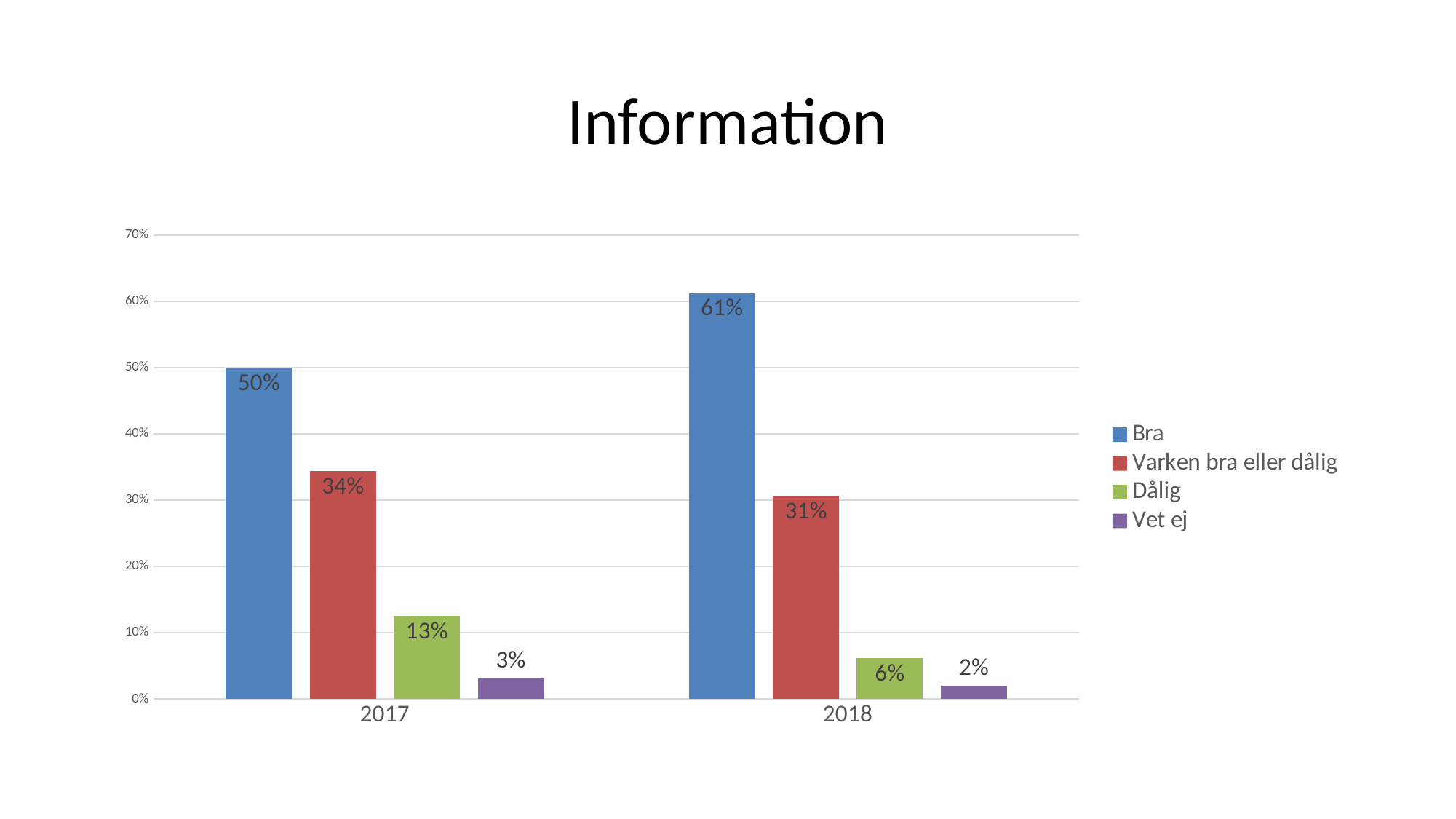

# Information

### Chart

| Category | Bra | Varken bra eller dålig | Dålig | Vet ej |
|---|---|---|---|---|
| 2017 | 0.5 | 0.34375 | 0.125 | 0.03125 |
| 2018 | 0.6122448979591837 | 0.30612244897959184 | 0.061224489795918366 | 0.02040816326530612 |